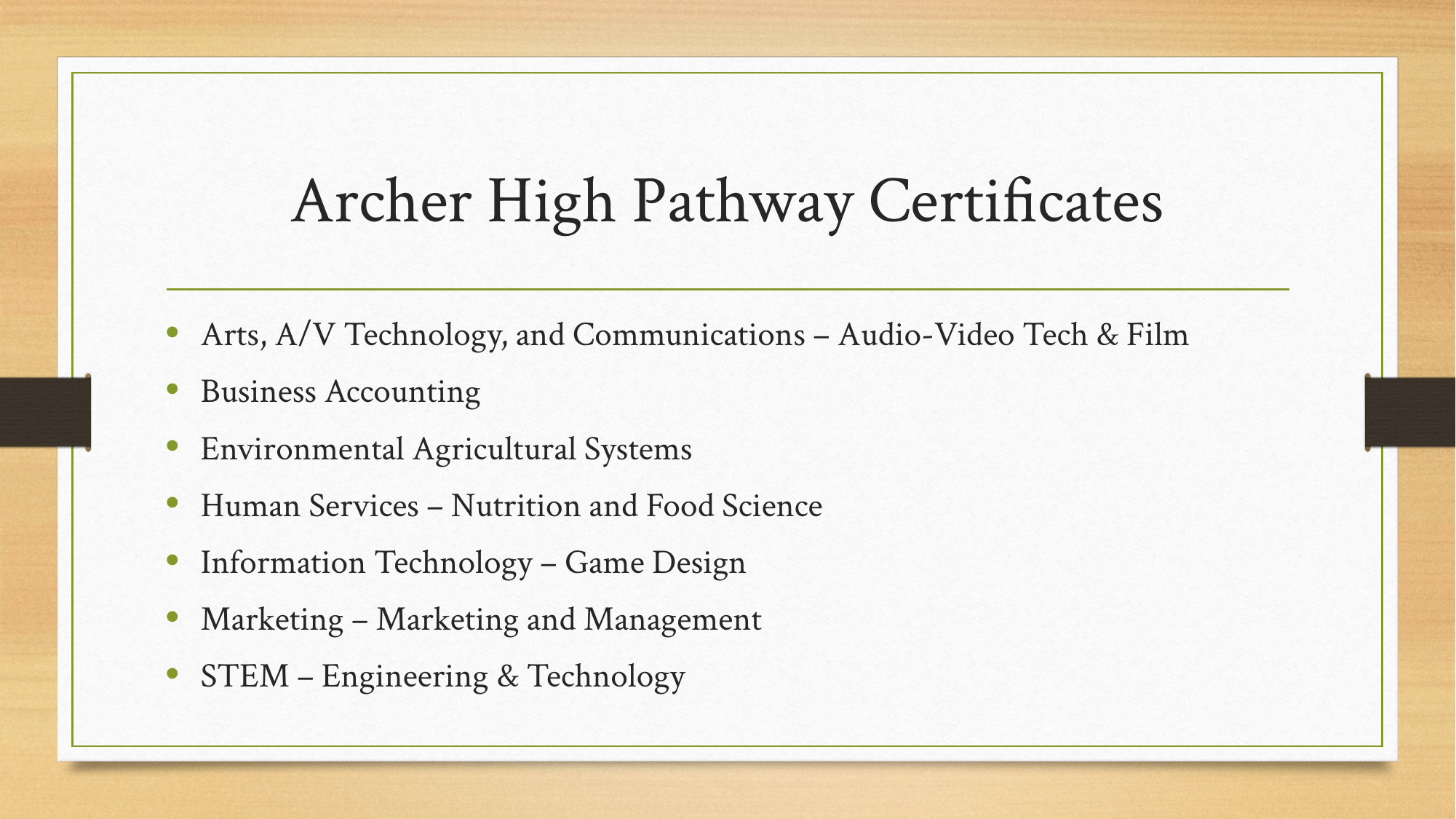

# Archer High Pathway Certificates
Arts, A/V Technology, and Communications – Audio-Video Tech & Film
Business Accounting
Environmental Agricultural Systems
Human Services – Nutrition and Food Science
Information Technology – Game Design
Marketing – Marketing and Management
STEM – Engineering & Technology